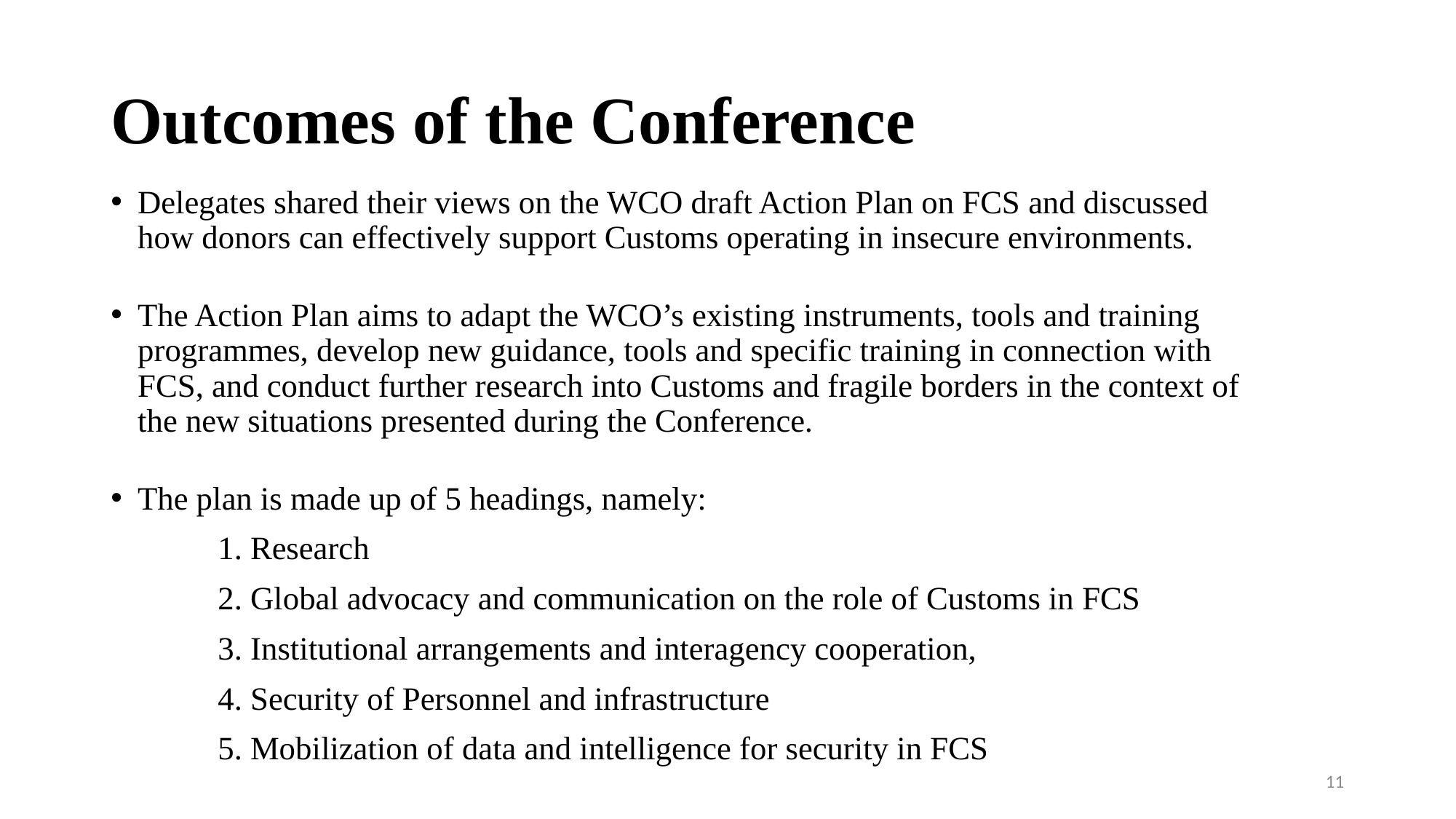

# Outcomes of the Conference
Delegates shared their views on the WCO draft Action Plan on FCS and discussed how donors can effectively support Customs operating in insecure environments.

The Action Plan aims to adapt the WCO’s existing instruments, tools and training programmes, develop new guidance, tools and specific training in connection with FCS, and conduct further research into Customs and fragile borders in the context of the new situations presented during the Conference.

The plan is made up of 5 headings, namely:
	1. Research
	2. Global advocacy and communication on the role of Customs in FCS
	3. Institutional arrangements and interagency cooperation,
	4. Security of Personnel and infrastructure
	5. Mobilization of data and intelligence for security in FCS

11